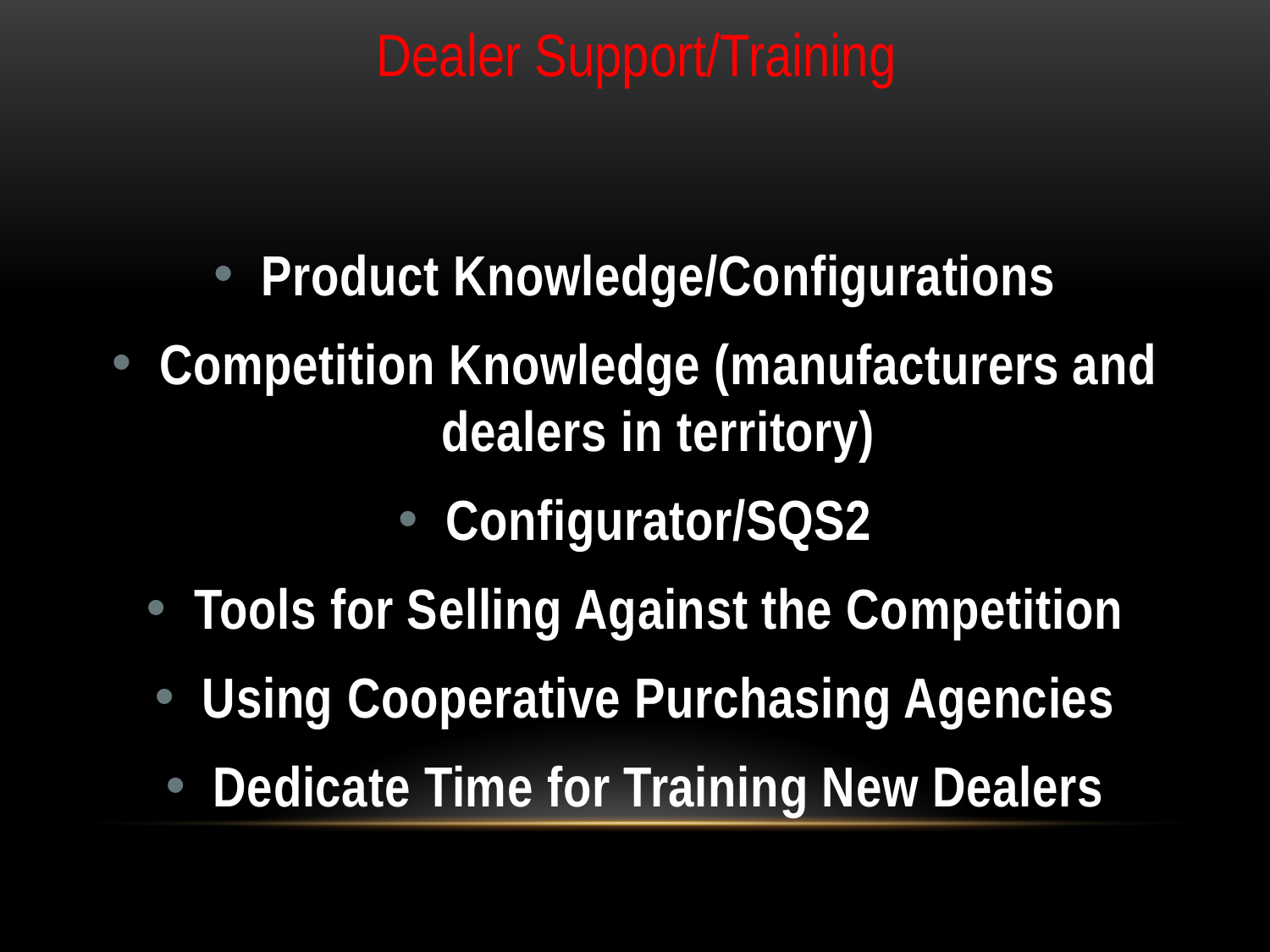

Dealer Support/Training
Product Knowledge/Configurations
Competition Knowledge (manufacturers and dealers in territory)
Configurator/SQS2
Tools for Selling Against the Competition
Using Cooperative Purchasing Agencies
Dedicate Time for Training New Dealers